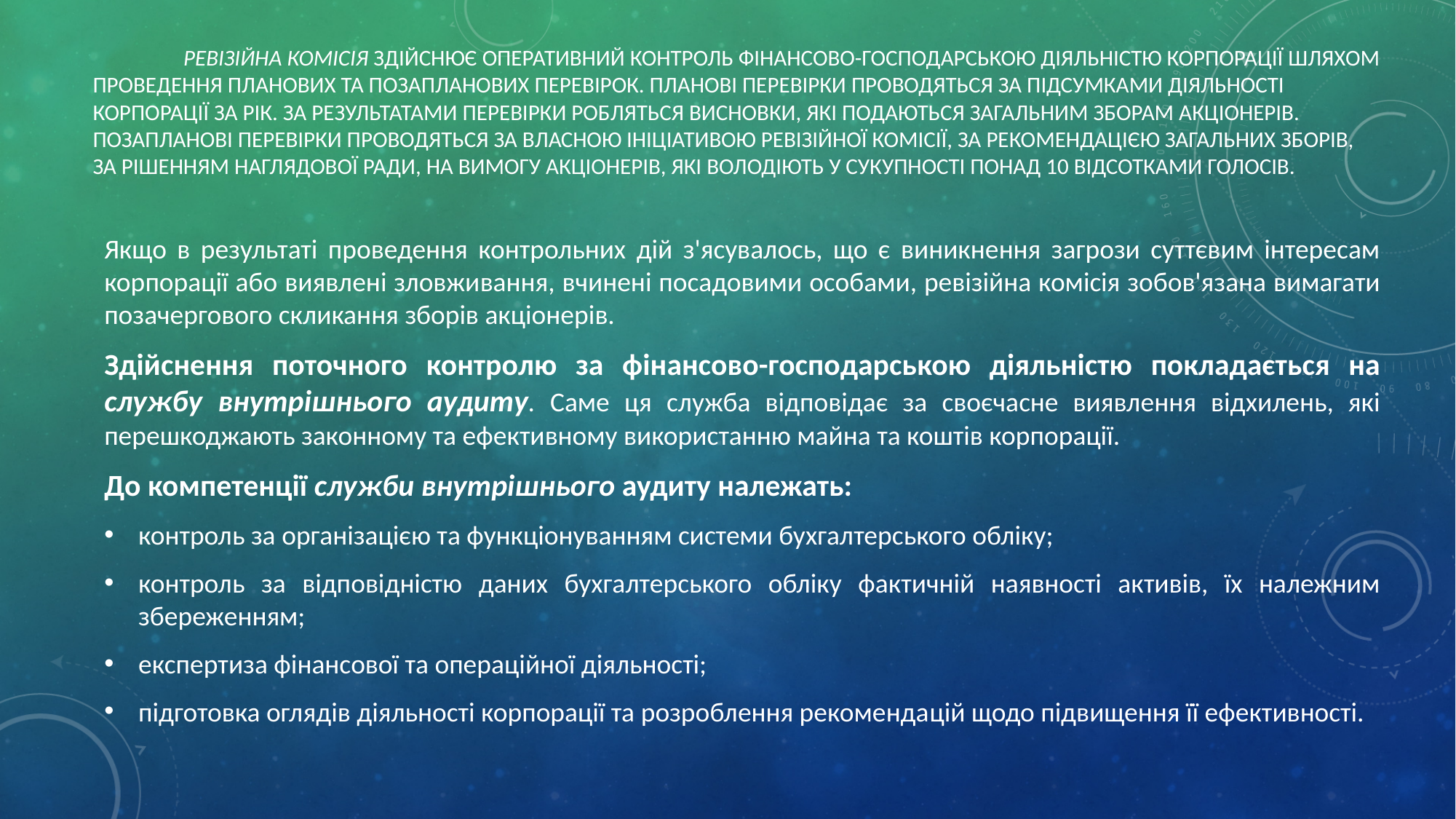

# Ревізійна комісія здійснює оперативний контроль фінансово-господарською діяльністю корпорації шляхом проведення планових та позапланових перевірок. Планові перевірки проводяться за підсумками діяльності корпорації за рік. За результатами перевірки робляться висновки, які подаються загальним зборам акціонерів. Позапланові перевірки проводяться за власною ініціативою ревізійної комісії, за рекомендацією загальних зборів, за рішенням наглядової ради, на вимогу акціонерів, які володіють у сукупності понад 10 відсотками голосів.
Якщо в результаті проведення контрольних дій з'ясувалось, що є виникнення загрози суттєвим інтересам корпорації або виявлені зловжи­вання, вчинені посадовими особами, ревізійна комісія зобов'язана вимагати позачергового скликання зборів акціонерів.
Здійснення поточного контролю за фінансово-господарською діяльністю покладається на службу внутрішнього аудиту. Саме ця служба відповідає за своєчасне виявлення відхилень, які перешкоджають законному та ефективному використанню майна та коштів корпорації.
До компетенції служби внутрішнього аудиту належать:
контроль за організацією та функціонуванням системи бухгалтерського обліку;
контроль за відповідністю даних бухгалтерського обліку фактичній наявності активів, їх належним збереженням;
експертиза фінансової та операційної діяльності;
підготовка оглядів діяльності корпорації та розроблення рекоменда­цій щодо підвищення її ефективності.